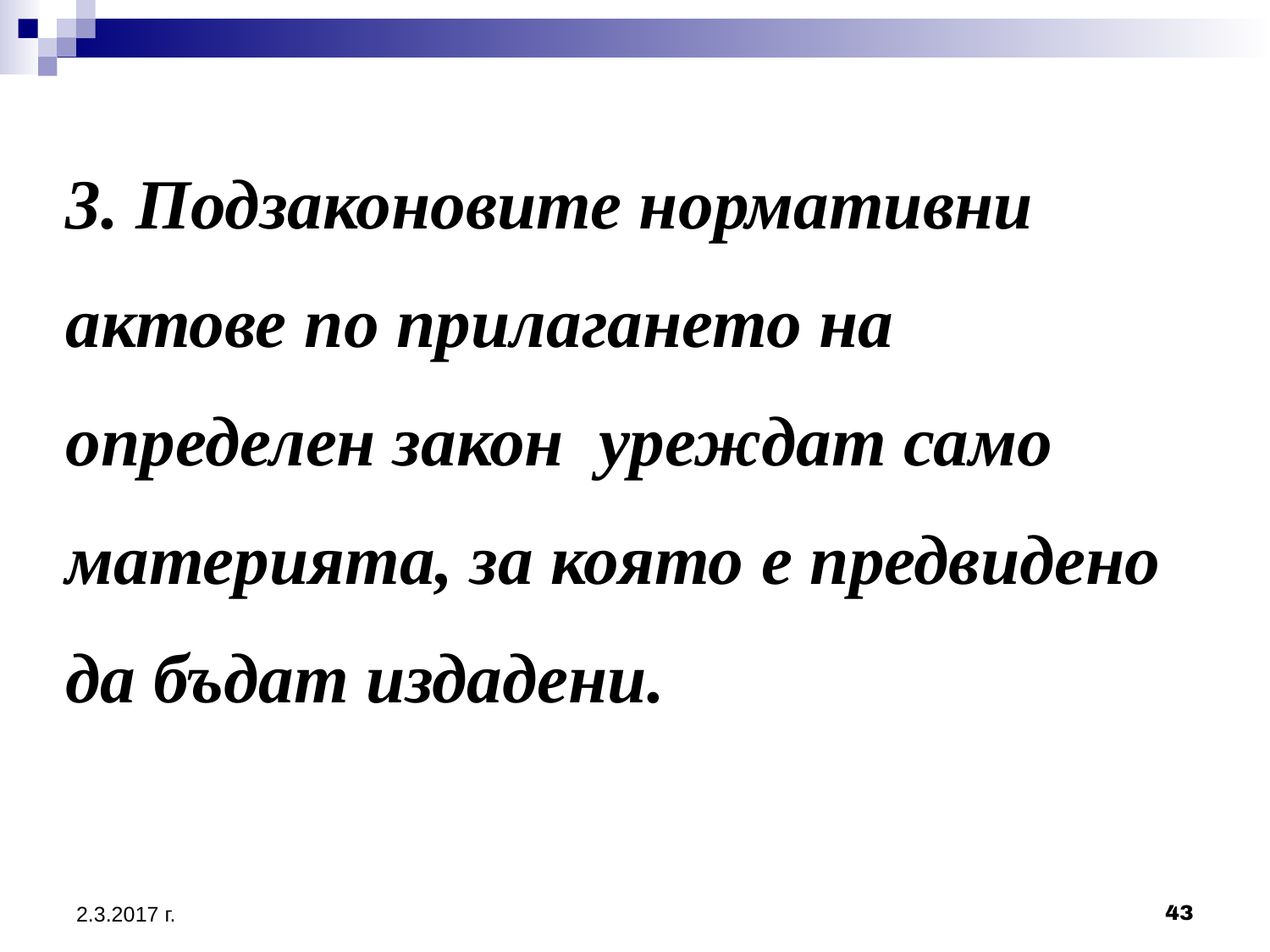

# 3. Подзаконовите нормативни актове по прилагането на определен закон  уреждат само материята, за която е предвидено да бъдат издадени.
2.3.2017 г.
43